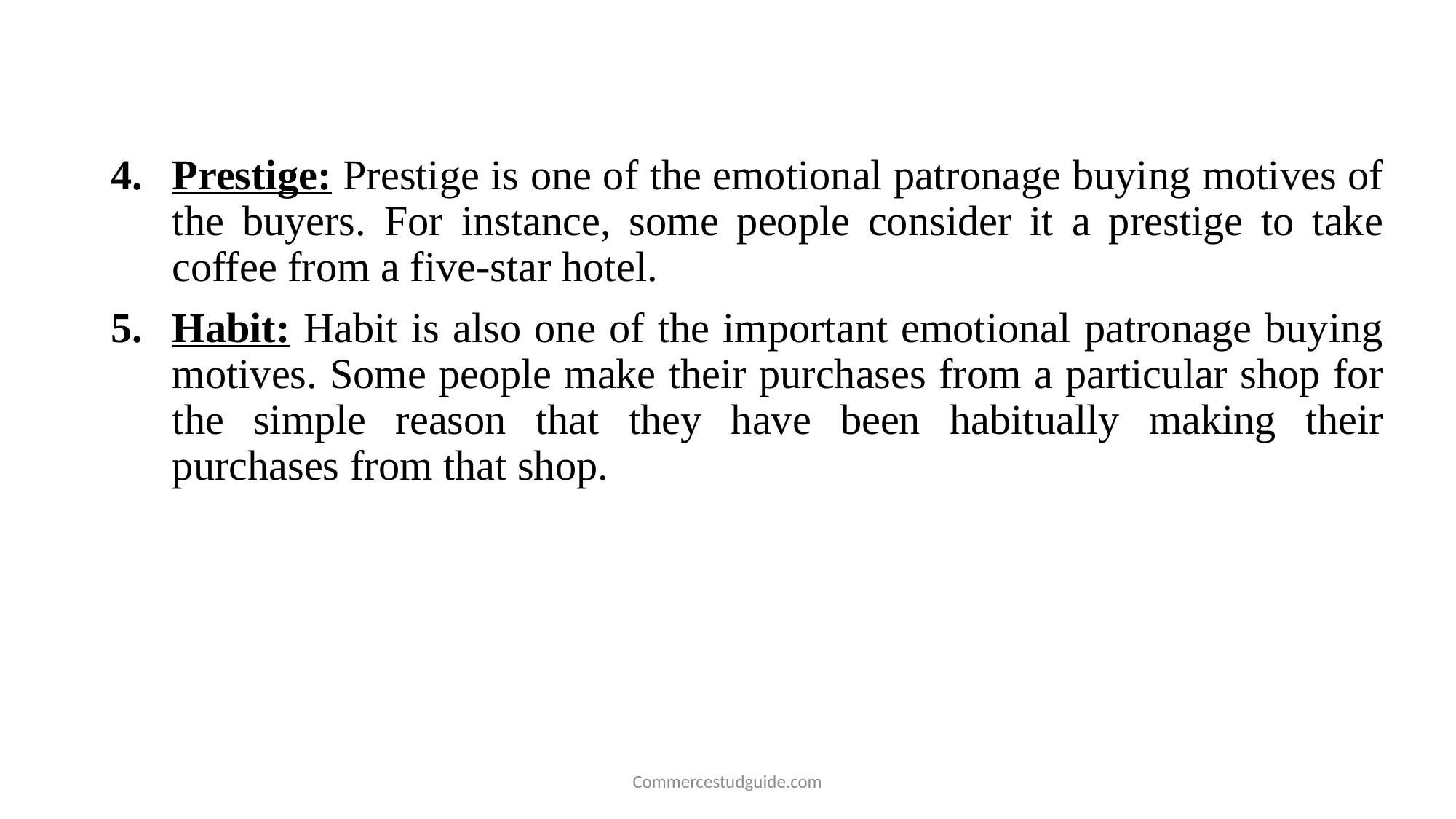

Prestige: Prestige is one of the emotional patronage buying motives of the buyers. For instance, some people consider it a prestige to take coffee from a five-star hotel.
Habit: Habit is also one of the important emotional patronage buying motives. Some people make their purchases from a particular shop for the simple reason that they have been habitually making their purchases from that shop.

Commercestudguide.com